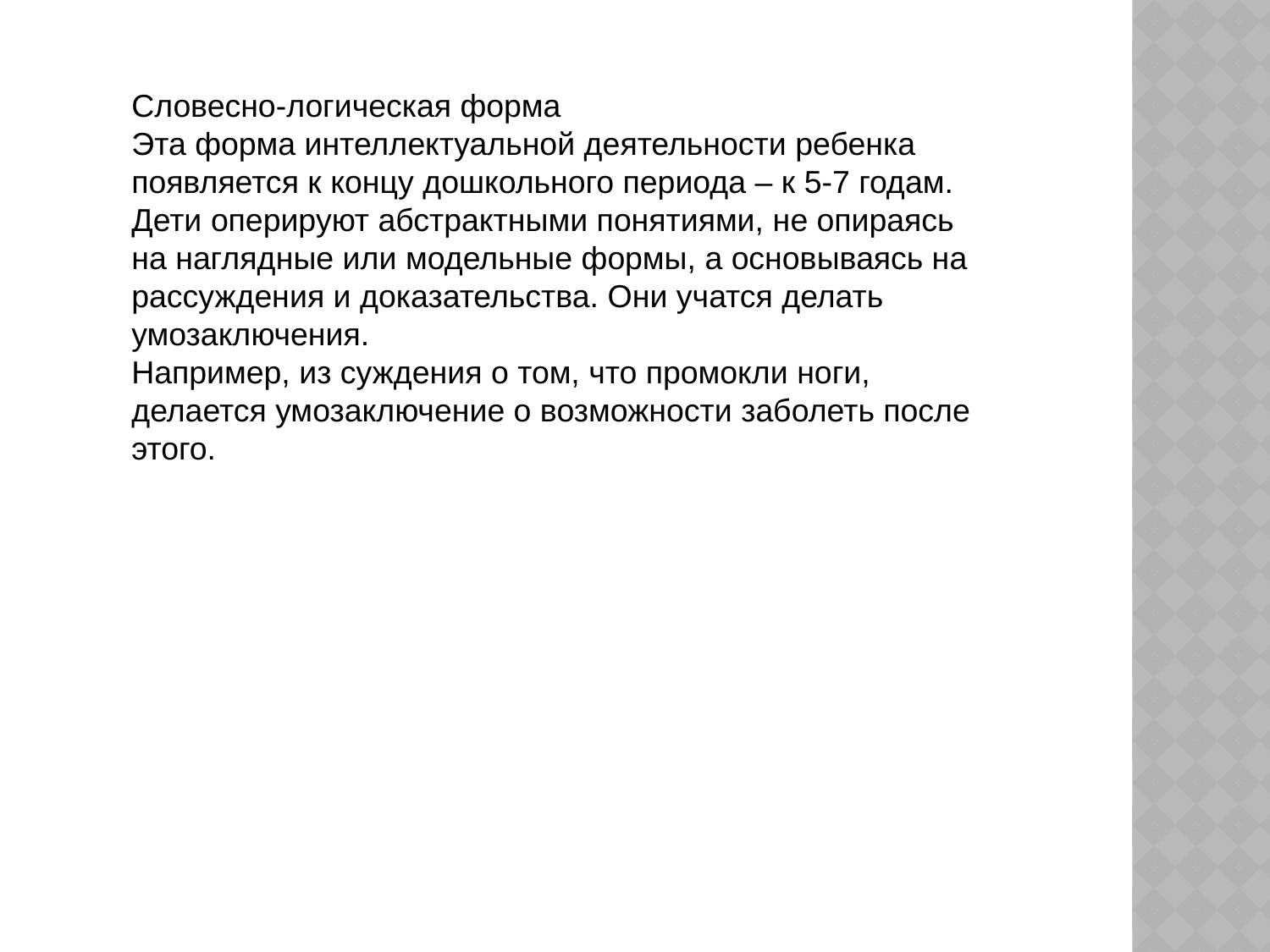

Словесно-логическая форма
Эта форма интеллектуальной деятельности ребенка появляется к концу дошкольного периода – к 5-7 годам. Дети оперируют абстрактными понятиями, не опираясь на наглядные или модельные формы, а основываясь на рассуждения и доказательства. Они учатся делать умозаключения.
Например, из суждения о том, что промокли ноги, делается умозаключение о возможности заболеть после этого.